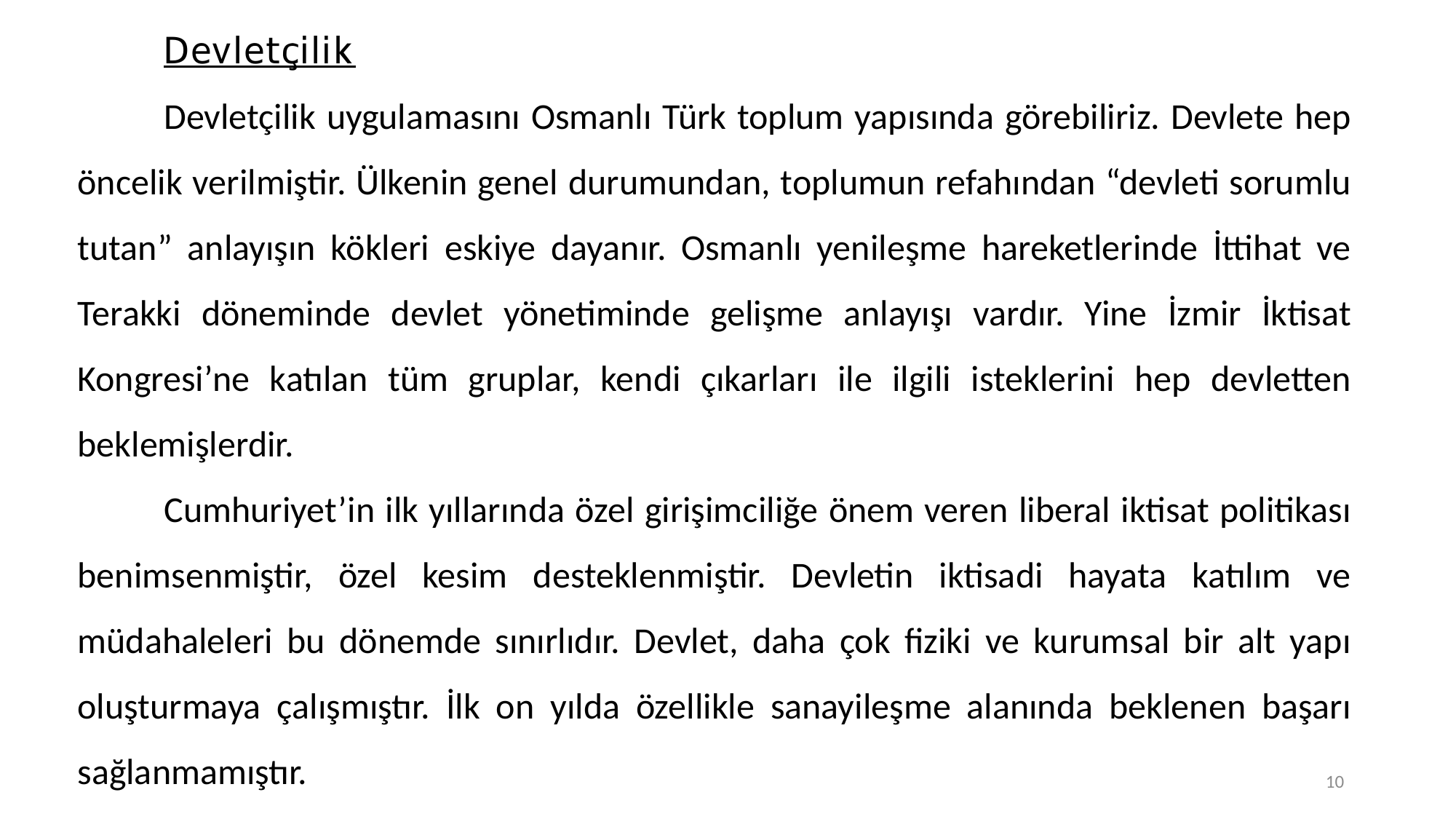

Devletçilik
Devletçilik uygulamasını Osmanlı Türk toplum yapısında görebiliriz. Devlete hep öncelik verilmiştir. Ülkenin genel durumundan, toplumun refahından “devleti sorumlu tutan” anlayışın kökleri eskiye dayanır. Osmanlı yenileşme hareketlerinde İttihat ve Terakki döneminde devlet yönetiminde gelişme anlayışı vardır. Yine İzmir İktisat Kongresi’ne katılan tüm gruplar, kendi çıkarları ile ilgili isteklerini hep devletten beklemişlerdir.
Cumhuriyet’in ilk yıllarında özel girişimciliğe önem veren liberal iktisat politikası benimsenmiştir, özel kesim desteklenmiştir. Devletin iktisadi hayata katılım ve müdahaleleri bu dönemde sınırlıdır. Devlet, daha çok fiziki ve kurumsal bir alt yapı oluşturmaya çalışmıştır. İlk on yılda özellikle sanayileşme alanında beklenen başarı sağlanmamıştır.
10